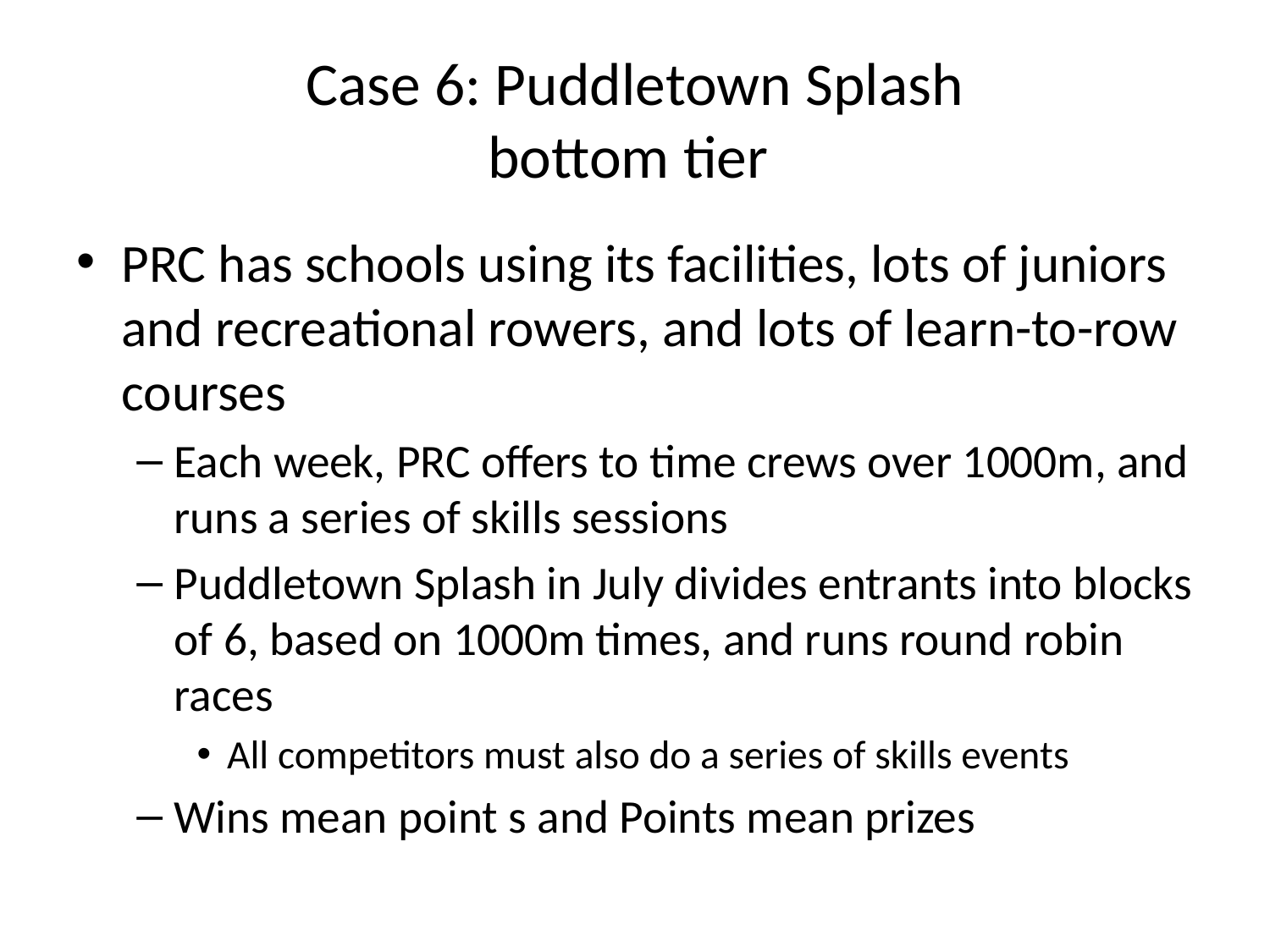

# Case 6: Puddletown Splash bottom tier
PRC has schools using its facilities, lots of juniors and recreational rowers, and lots of learn-to-row courses
Each week, PRC offers to time crews over 1000m, and runs a series of skills sessions
Puddletown Splash in July divides entrants into blocks of 6, based on 1000m times, and runs round robin races
All competitors must also do a series of skills events
Wins mean point s and Points mean prizes